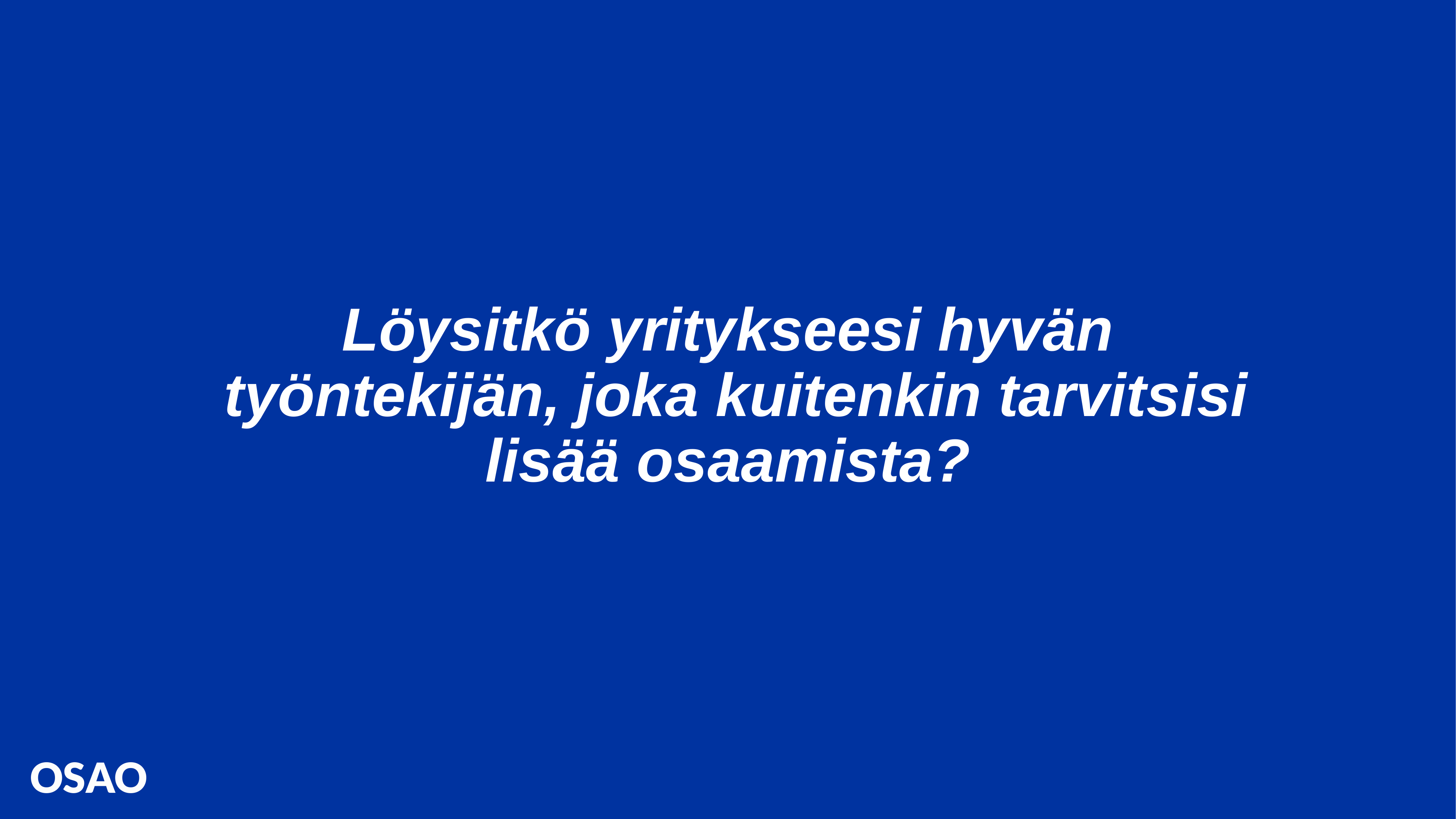

# Löysitkö yritykseesi hyvän työntekijän, joka kuitenkin tarvitsisi lisää osaamista?